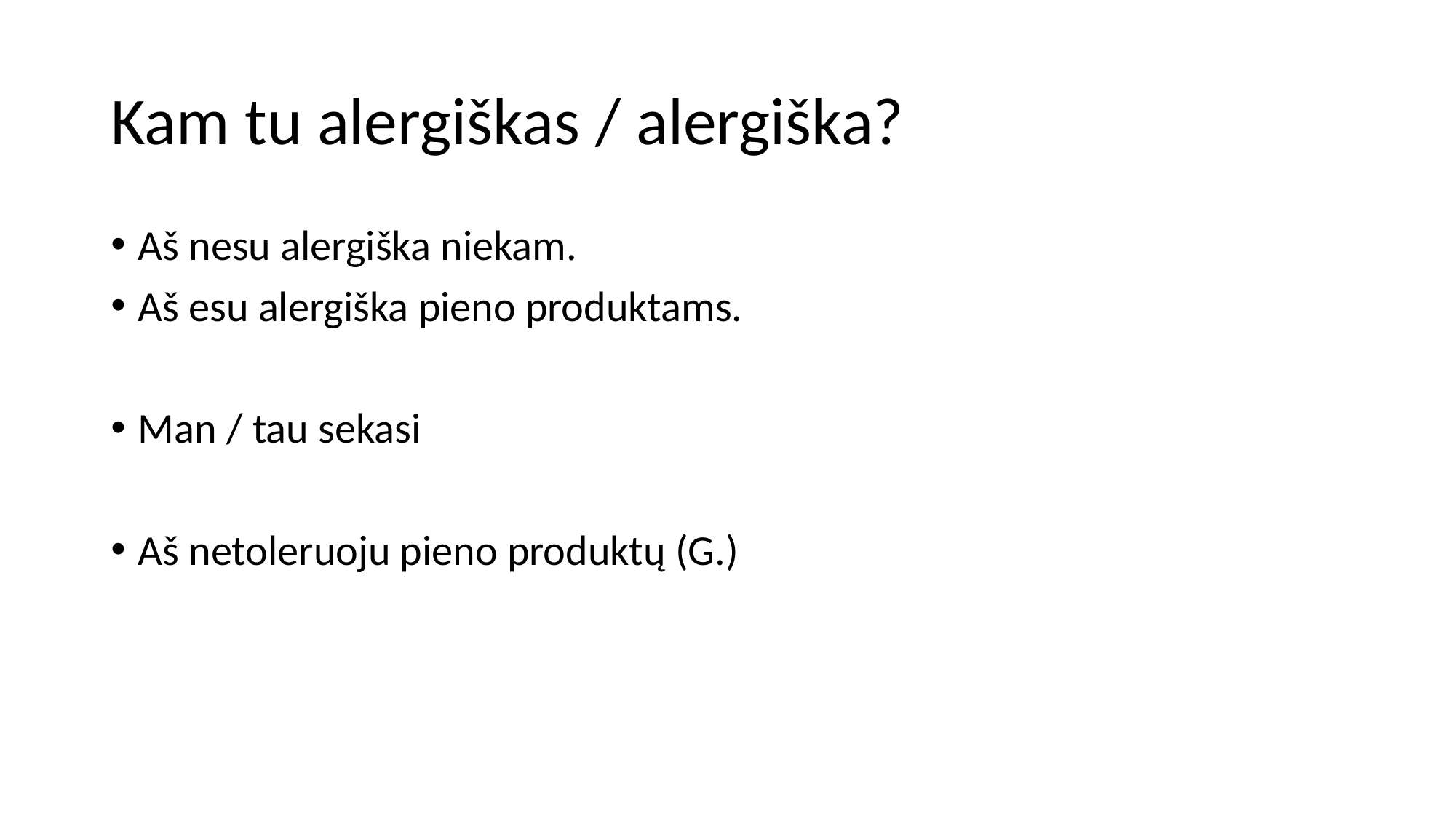

# Kam tu alergiškas / alergiška?
Aš nesu alergiška niekam.
Aš esu alergiška pieno produktams.

Man / tau sekasi

Aš netoleruoju pieno produktų (G.)